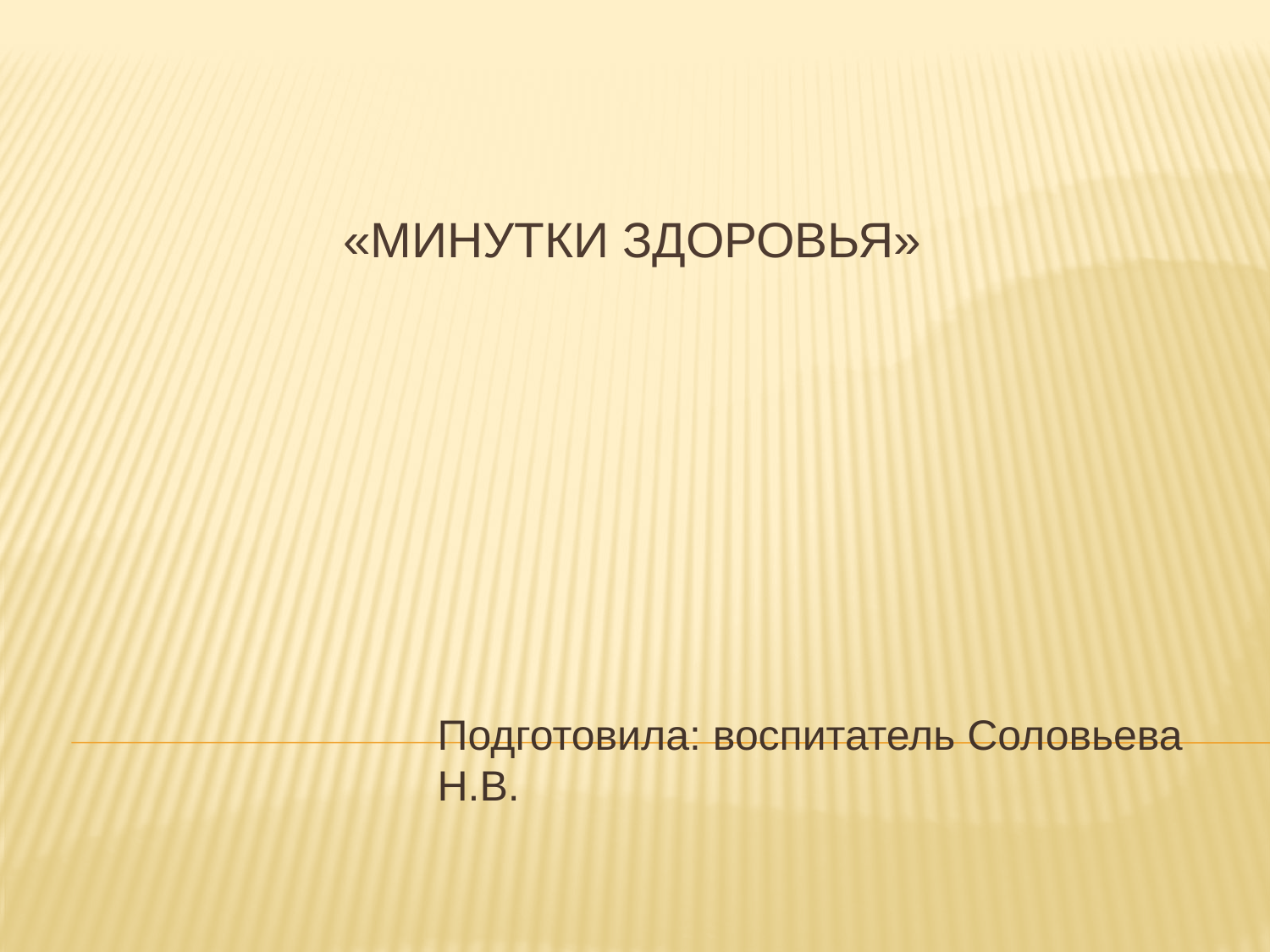

# «Минутки Здоровья»
Подготовила: воспитатель Соловьева Н.В.